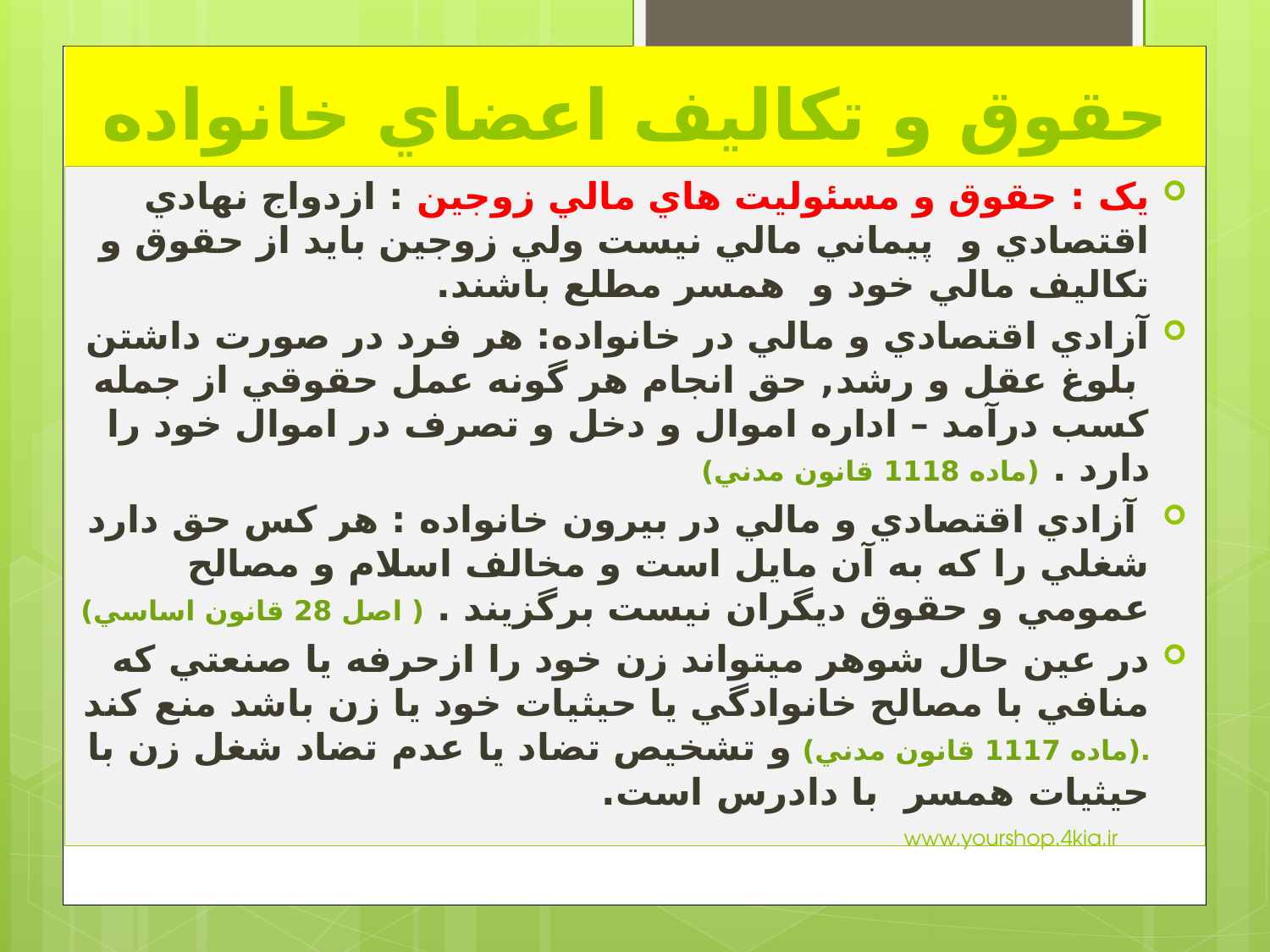

# حقوق و تکاليف اعضاي خانواده
يک : حقوق و مسئوليت هاي مالي زوجين : ازدواج نهادي اقتصادي و  پيماني مالي نيست ولي زوجين بايد از حقوق و تکاليف مالي خود و  همسر مطلع باشند.
آزادي اقتصادي و مالي در خانواده: هر فرد در صورت داشتن  بلوغ عقل و رشد, حق انجام هر گونه عمل حقوقي از جمله کسب درآمد – اداره اموال و دخل و تصرف در اموال خود را دارد . (ماده 1118 قانون مدني)
 آزادي اقتصادي و مالي در بيرون خانواده : هر کس حق دارد شغلي را که به آن مايل است و مخالف اسلام و مصالح عمومي و حقوق ديگران نيست برگزيند . ( اصل 28 قانون اساسي)
در عين حال شوهر ميتواند زن خود را ازحرفه يا صنعتي که منافي با مصالح خانوادگي يا حيثيات خود يا زن باشد منع کند .(ماده 1117 قانون مدني) و تشخيص تضاد يا عدم تضاد شغل زن با حيثيات همسر  با دادرس است.

www.yourshop.4kia.ir